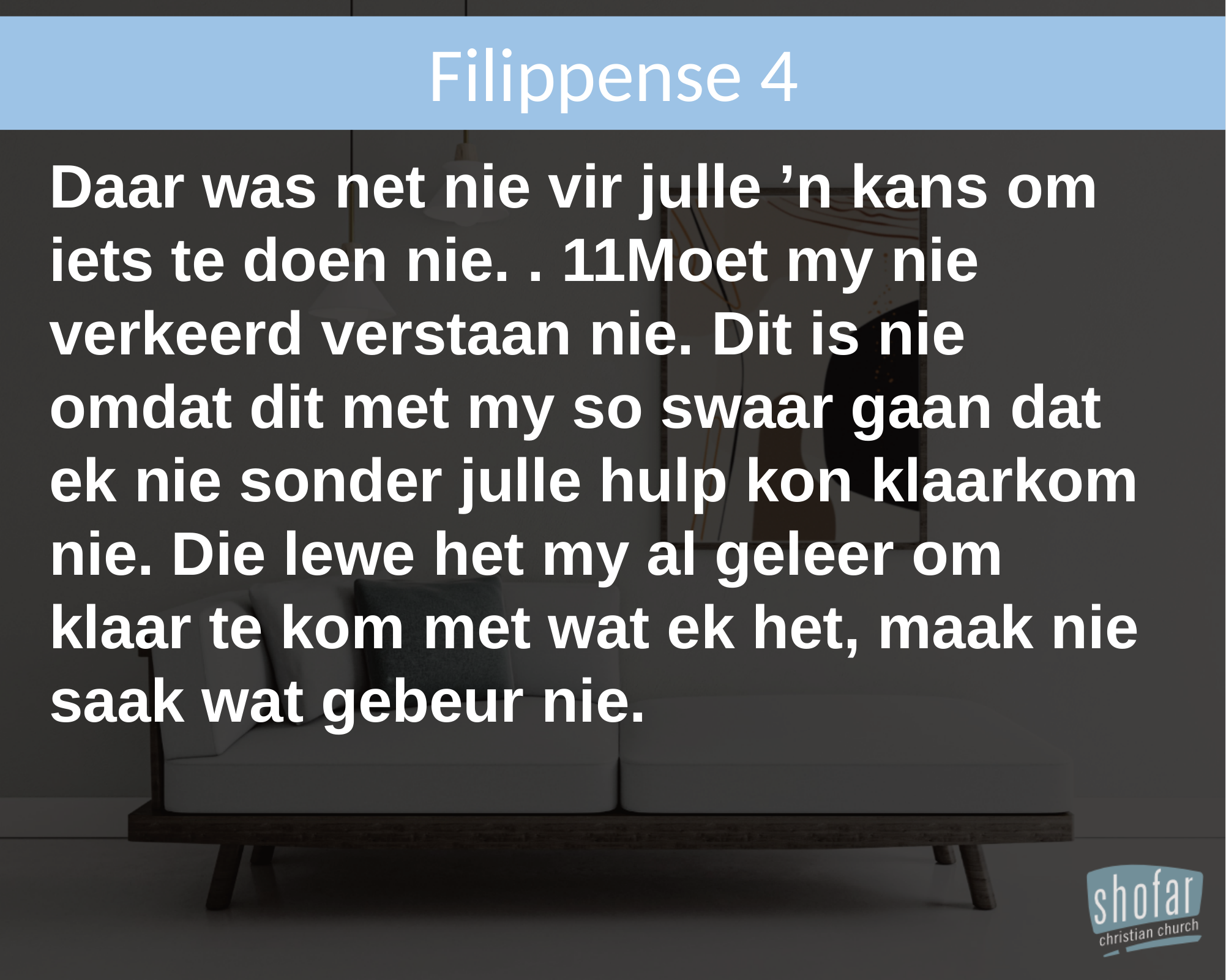

Filippense 4

Daar was net nie vir julle ’n kans om iets te doen nie. . 11Moet my nie verkeerd verstaan nie. Dit is nie omdat dit met my so swaar gaan dat ek nie sonder julle hulp kon klaarkom nie. Die lewe het my al geleer om klaar te kom met wat ek het, maak nie saak wat gebeur nie.